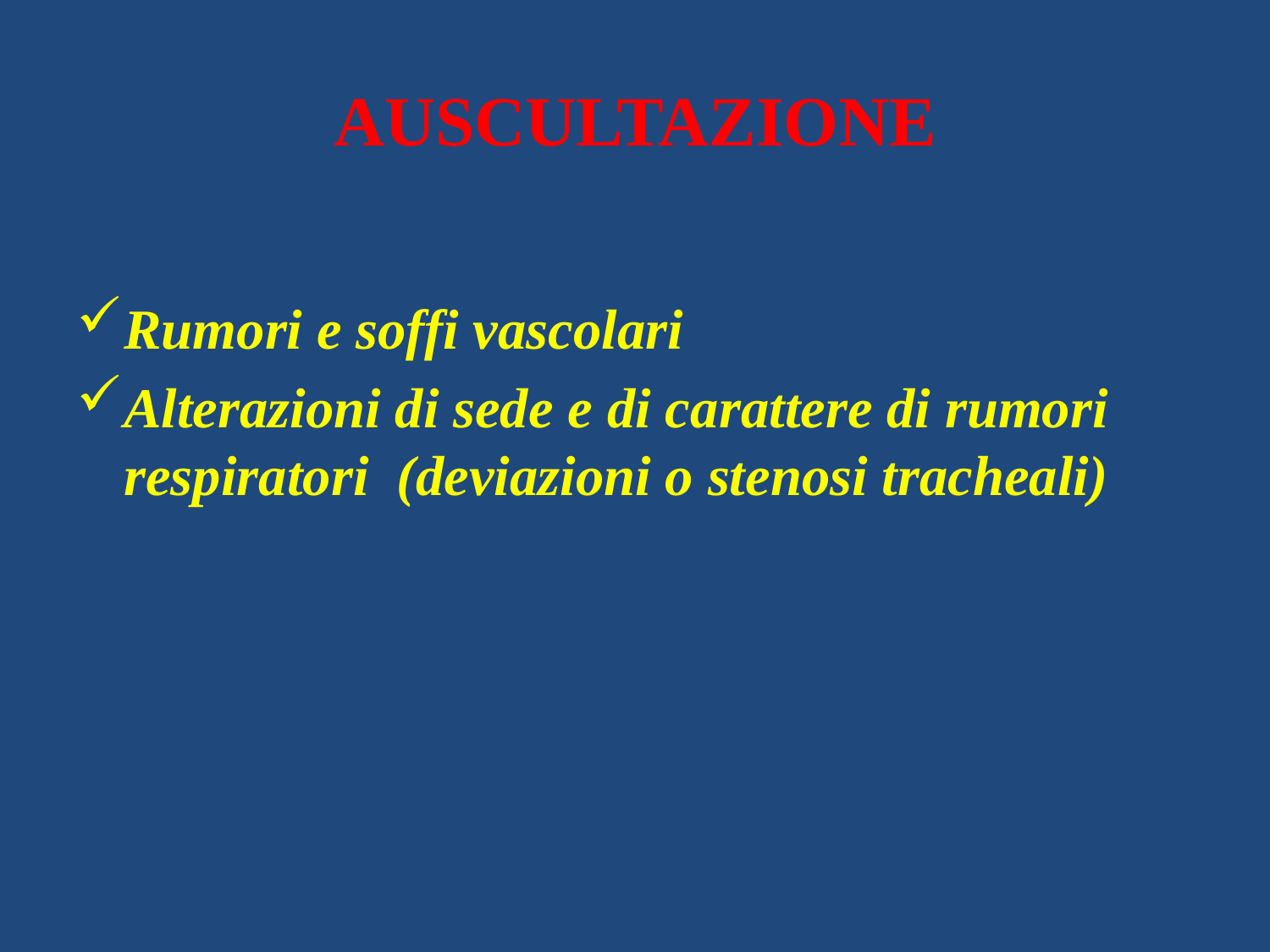

# AUSCULTAZIONE
Rumori e soffi vascolari
Alterazioni di sede e di carattere di rumori respiratori  (deviazioni o stenosi tracheali)